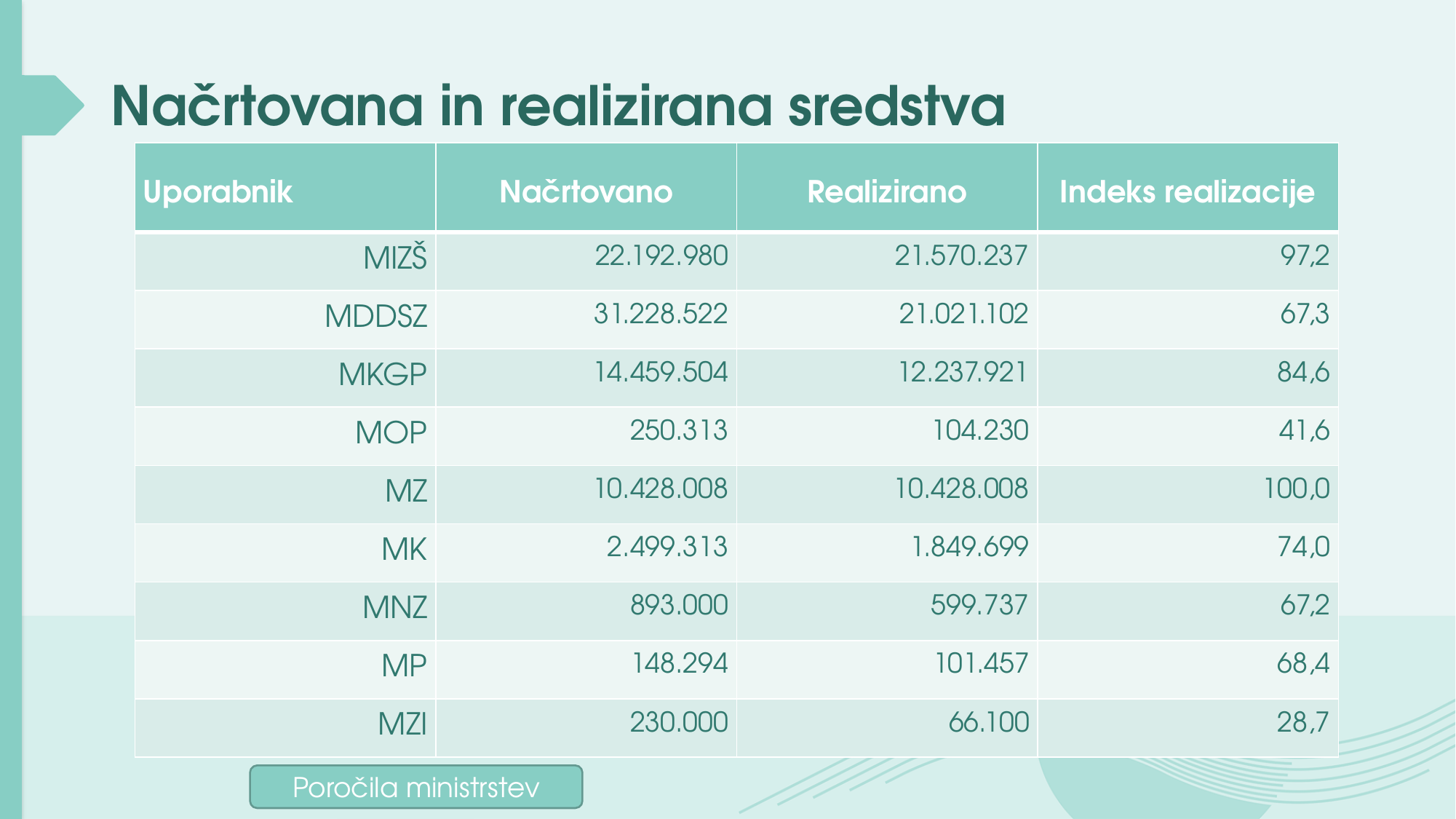

# Načrtovana in realizirana sredstva
| Uporabnik | Načrtovano | Realizirano | Indeks realizacije |
| --- | --- | --- | --- |
| MIZŠ | 22.192.980 | 21.570.237 | 97,2 |
| MDDSZ | 31.228.522 | 21.021.102 | 67,3 |
| MKGP | 14.459.504 | 12.237.921 | 84,6 |
| MOP | 250.313 | 104.230 | 41,6 |
| MZ | 10.428.008 | 10.428.008 | 100,0 |
| MK | 2.499.313 | 1.849.699 | 74,0 |
| MNZ | 893.000 | 599.737 | 67,2 |
| MP | 148.294 | 101.457 | 68,4 |
| MZI | 230.000 | 66.100 | 28,7 |
Poročila ministrstev